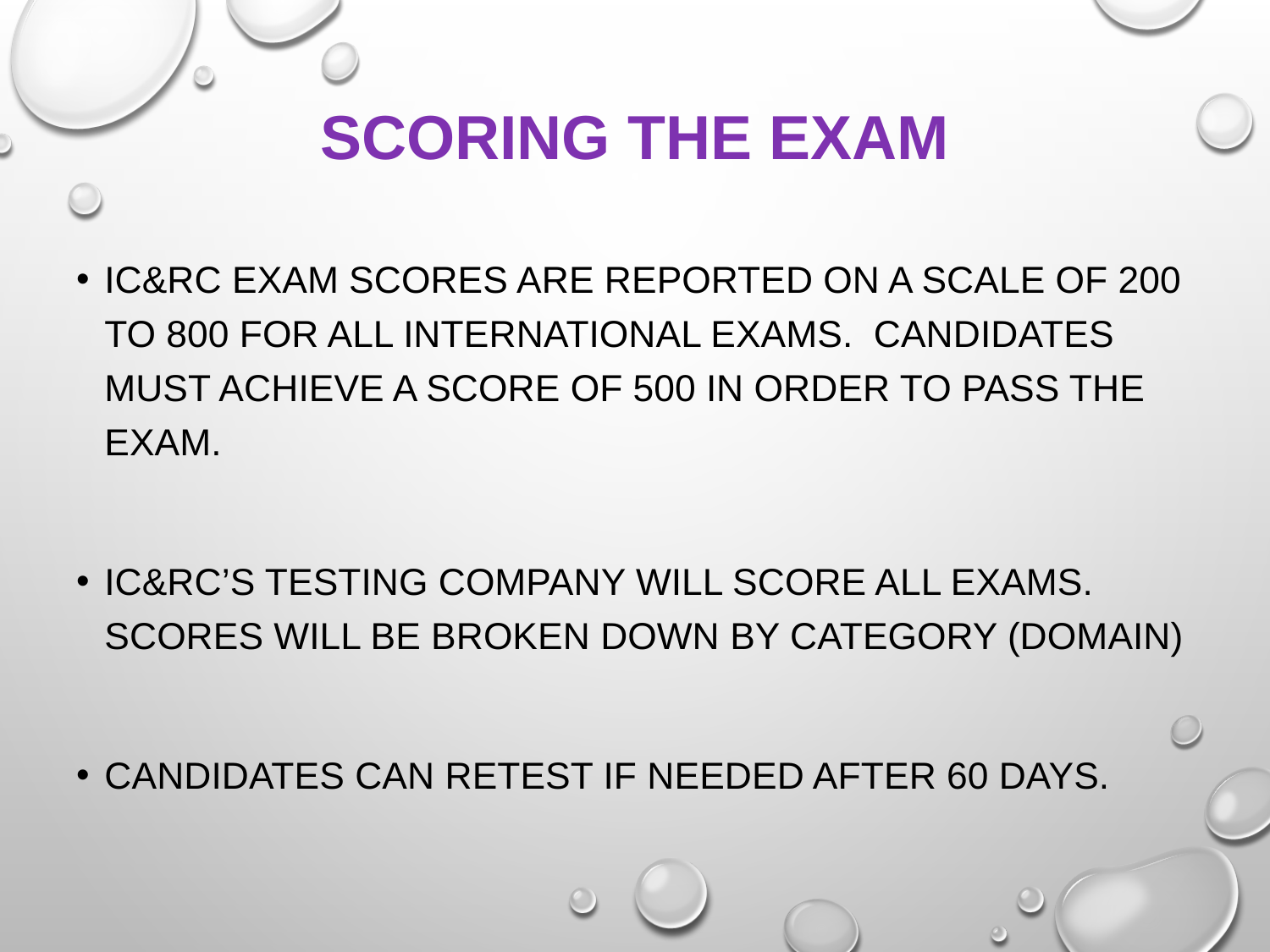

# Scoring the Exam

IC&RC exam scores are reported on a scale of 200 to 800 for all international exams.  Candidates must achieve a score of 500 in order to pass the exam.

IC&RC’s testing company will score all exams.  Scores will be broken down by category (domain)

Candidates can retest if needed after 60 days.